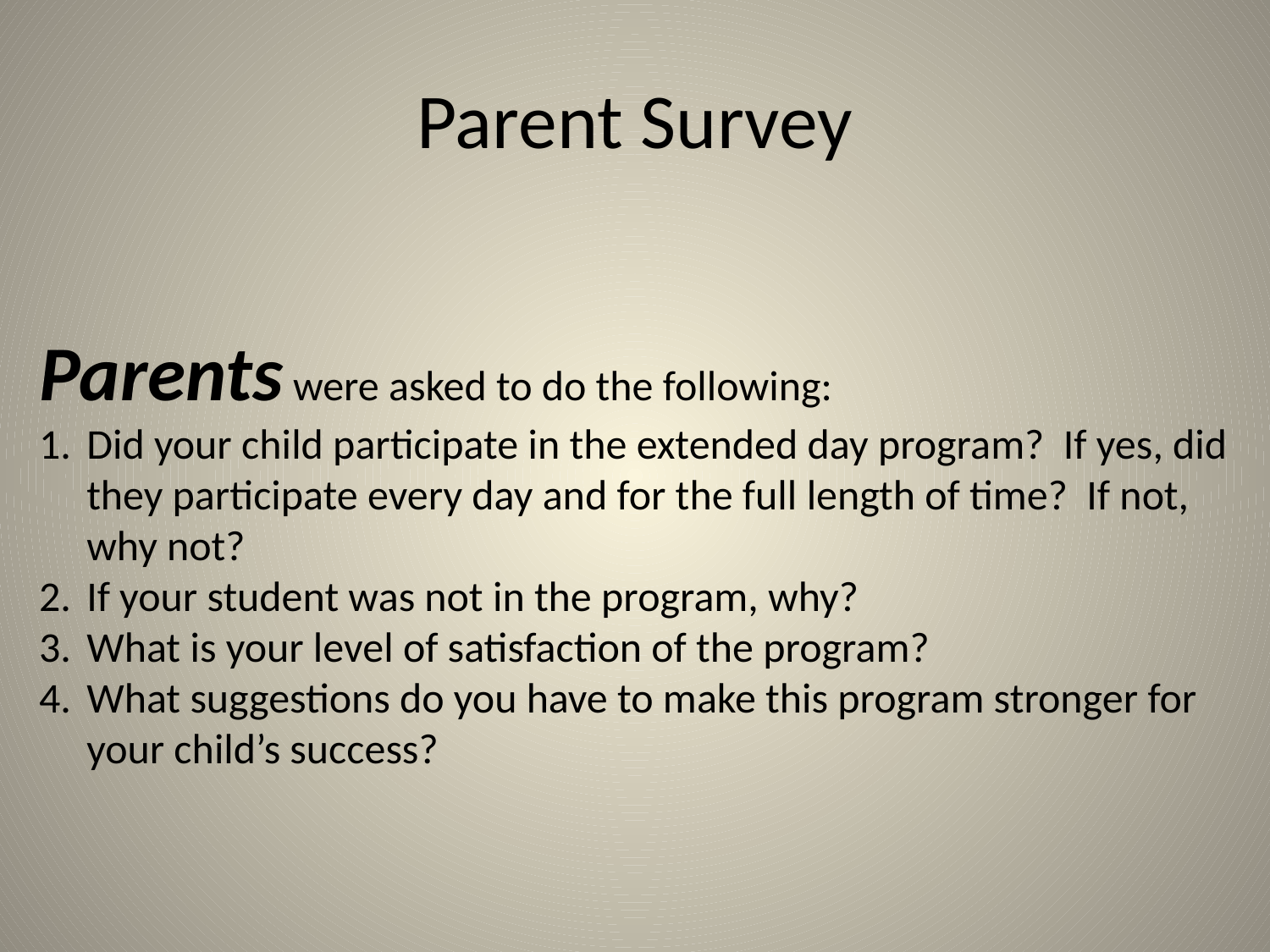

# Parent Survey
Parents were asked to do the following:
Did your child participate in the extended day program?  If yes, did they participate every day and for the full length of time?  If not, why not?
If your student was not in the program, why?
What is your level of satisfaction of the program?
What suggestions do you have to make this program stronger for your child’s success?